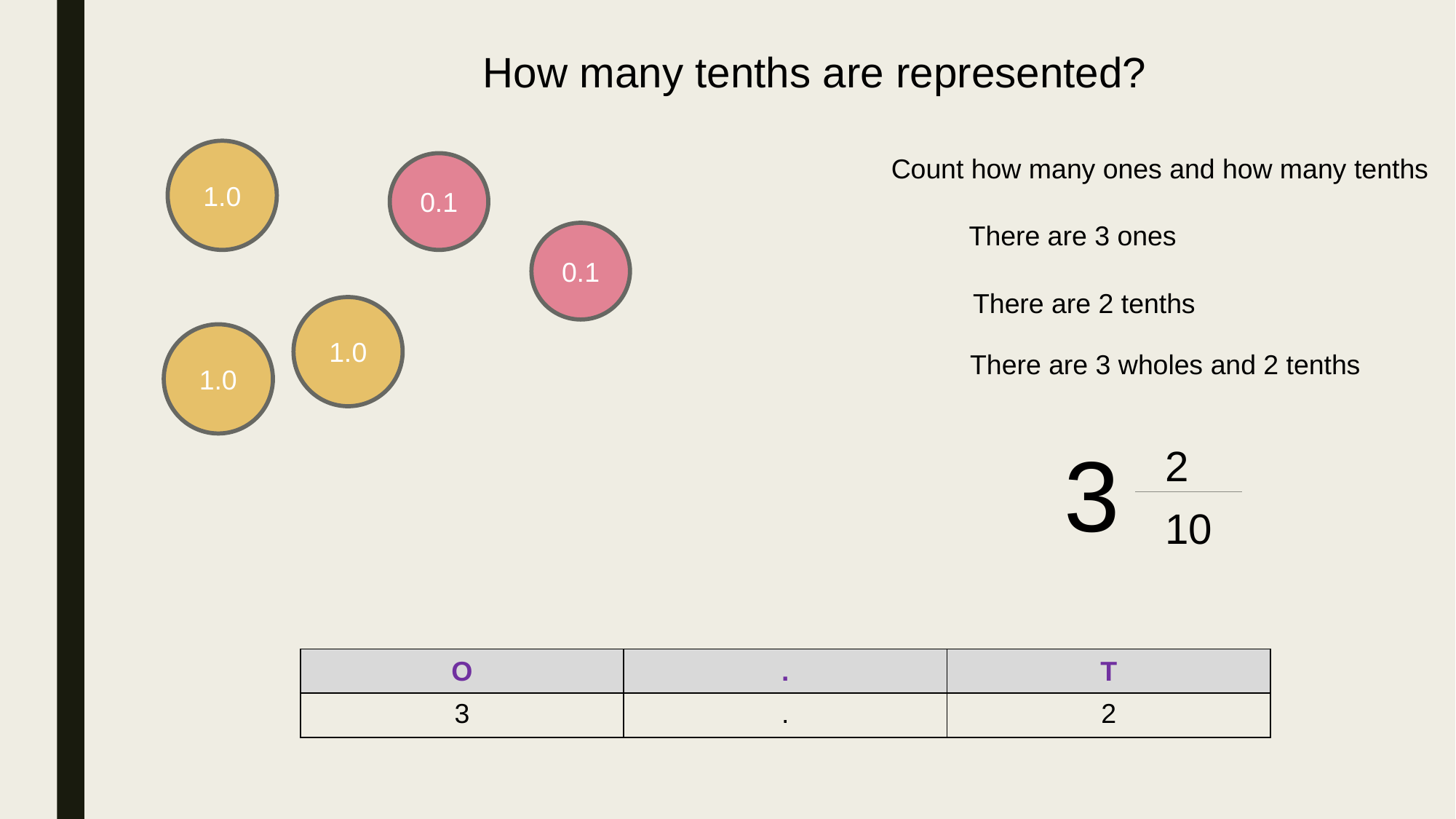

How many tenths are represented?
1.0
Count how many ones and how many tenths
0.1
There are 3 ones
0.1
There are 2 tenths
1.0
1.0
There are 3 wholes and 2 tenths
3
2
10
| O | . | T |
| --- | --- | --- |
| 3 | . | 2 |